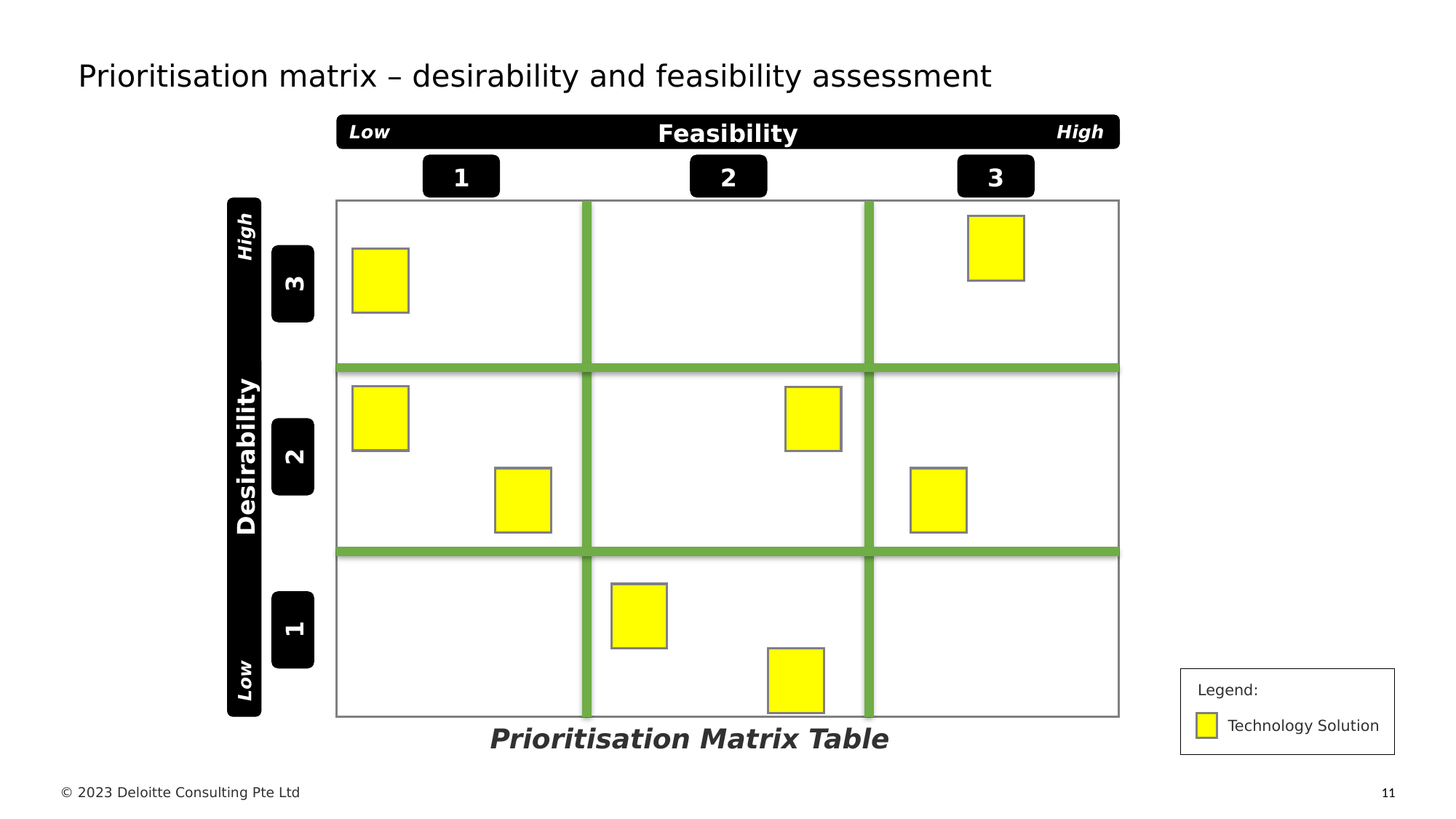

User Guide:
The purpose of this template is to conduct prioritisation of technology enhancement opportunities based on prioritisation matrix.
The horizontal axis represents feasibility and vertical axis refers to desirability. A solution is ranked from 1-3 on both desirability and feasibility, with 1 representing low desirability / feasibility and 3 representing high desirability / feasibility.

Rank each solution on the matrix. For example, a digital marketing solution may be marked as ‘3’ on feasibility (high feasibility) and ‘1’ on desirability (low desirability).
Determine the priority level of the solution based on their scores. Solutions in the upper right column represent the highest priority solutions (high feasibility and desirability), while solutions in the bottom left represent the lowest priority solutions (low feasibility and desirability).

Prioritisation matrix – desirability and feasibility assessment
Feasibility
Low
High
1
2
3
High
Desirability
Low
12

3

2

1

Legend:

Technology Solution
Prioritisation Matrix Table